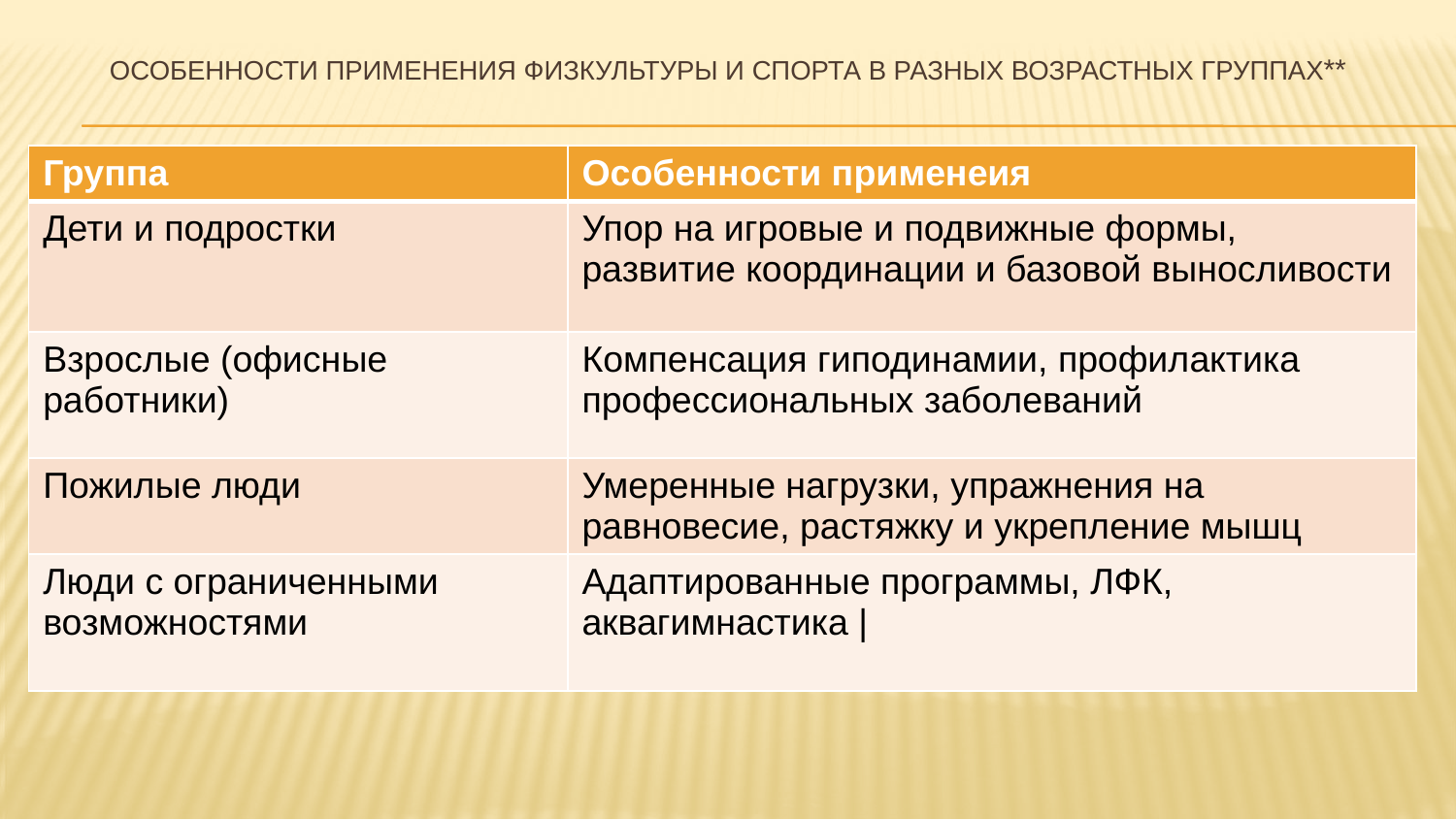

# Особенности применения физкультуры и спорта в разных возрастных группах**

| Группа | Особенности применеия |
| --- | --- |
| Дети и подростки | Упор на игровые и подвижные формы, развитие координации и базовой выносливости |
| Взрослые (офисные работники) | Компенсация гиподинамии, профилактика профессиональных заболеваний |
| Пожилые люди | Умеренные нагрузки, упражнения на равновесие, растяжку и укрепление мышц |
| Люди с ограниченными возможностями | Адаптированные программы, ЛФК, аквагимнастика | |